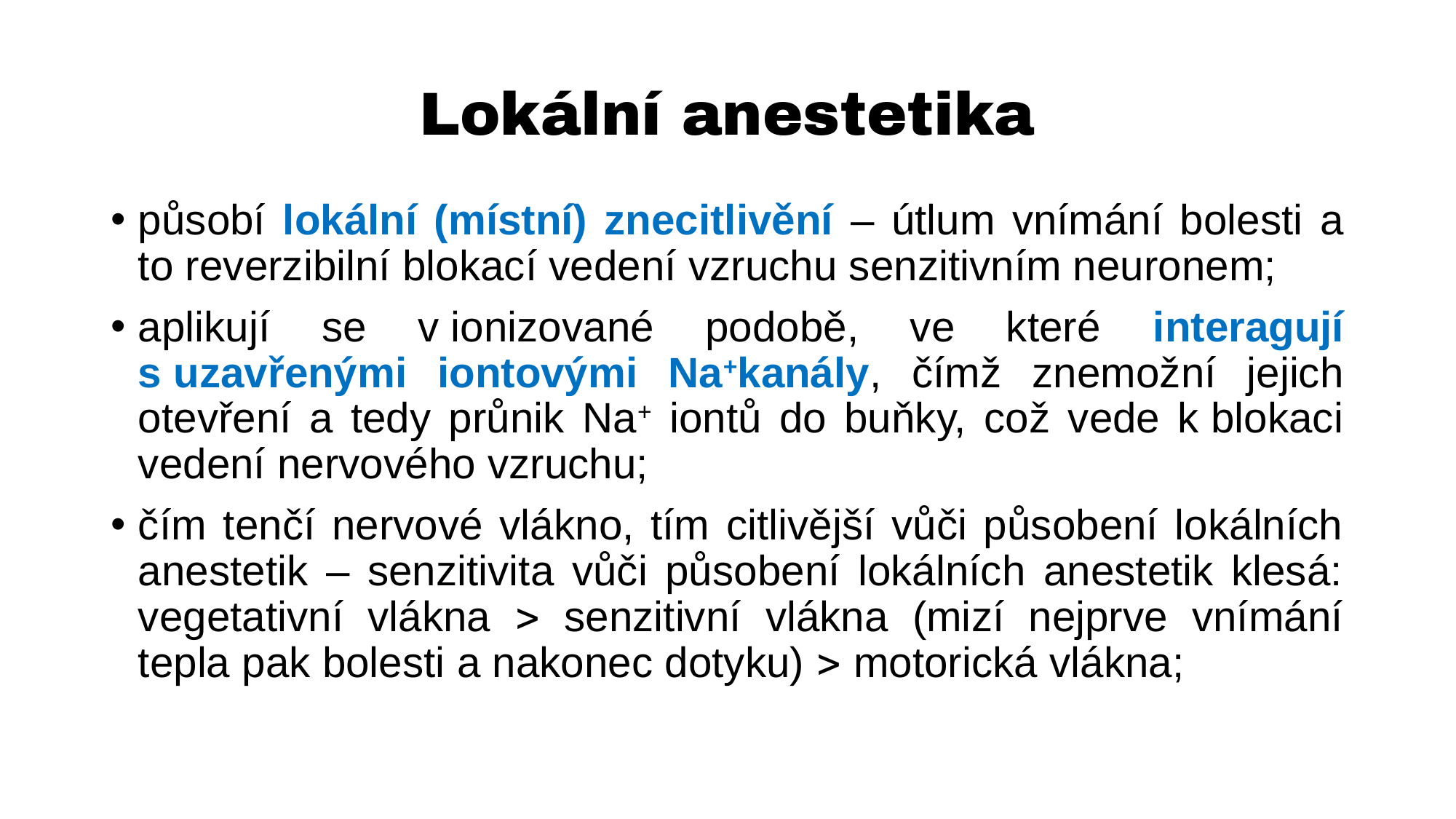

# Lokální anestetika
působí lokální (místní) znecitlivění – útlum vnímání bolesti a to reverzibilní blokací vedení vzruchu senzitivním neuronem;
aplikují se v ionizované podobě, ve které interagují s uzavřenými iontovými Na+kanály, čímž znemožní jejich otevření a tedy průnik Na+ iontů do buňky, což vede k blokaci vedení nervového vzruchu;
čím tenčí nervové vlákno, tím citlivější vůči působení lokálních anestetik – senzitivita vůči působení lokálních anestetik klesá: vegetativní vlákna > senzitivní vlákna (mizí nejprve vnímání tepla pak bolesti a nakonec dotyku) > motorická vlákna;